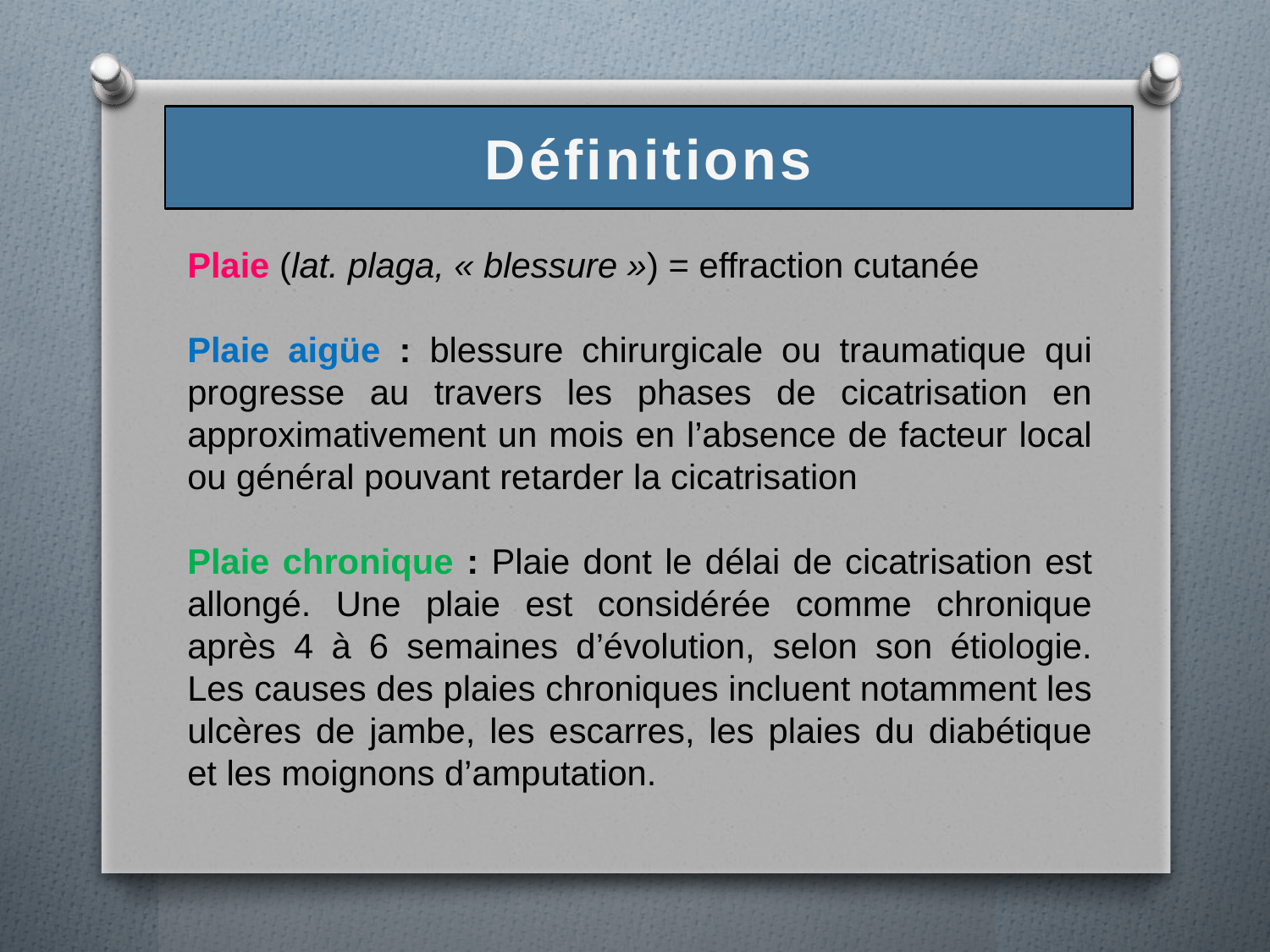

# Définitions
Plaie (lat. plaga, « blessure ») = effraction cutanée

Plaie aigüe : blessure chirurgicale ou traumatique qui progresse au travers les phases de cicatrisation en approximativement un mois en l’absence de facteur local ou général pouvant retarder la cicatrisation

Plaie chronique : Plaie dont le délai de cicatrisation est allongé. Une plaie est considérée comme chronique après 4 à 6 semaines d’évolution, selon son étiologie. Les causes des plaies chroniques incluent notamment les ulcères de jambe, les escarres, les plaies du diabétique et les moignons d’amputation.